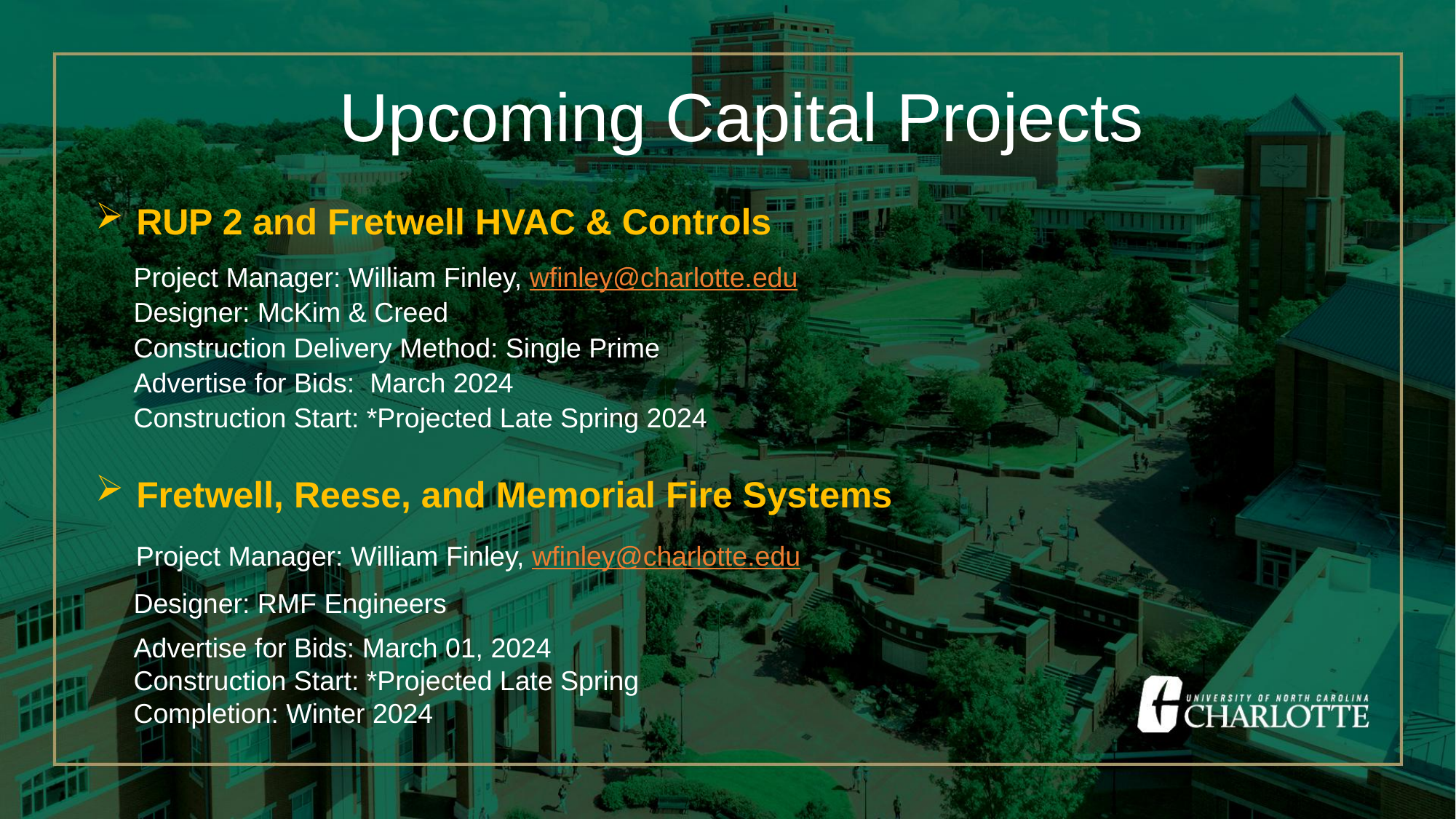

Upcoming Capital Projects
RUP 2 and Fretwell HVAC & Controls

     Project Manager: William Finley, wfinley@charlotte.edu
     Designer: McKim & Creed
     Construction Delivery Method: Single Prime
     Advertise for Bids:  March 2024
     Construction Start: *Projected Late Spring 2024

Fretwell, Reese, and Memorial Fire Systems
    Project Manager: William Finley, wfinley@charlotte.edu
     Designer: RMF Engineers
     Advertise for Bids: March 01, 2024
     Construction Start: *Projected Late Spring
     Completion: Winter 2024